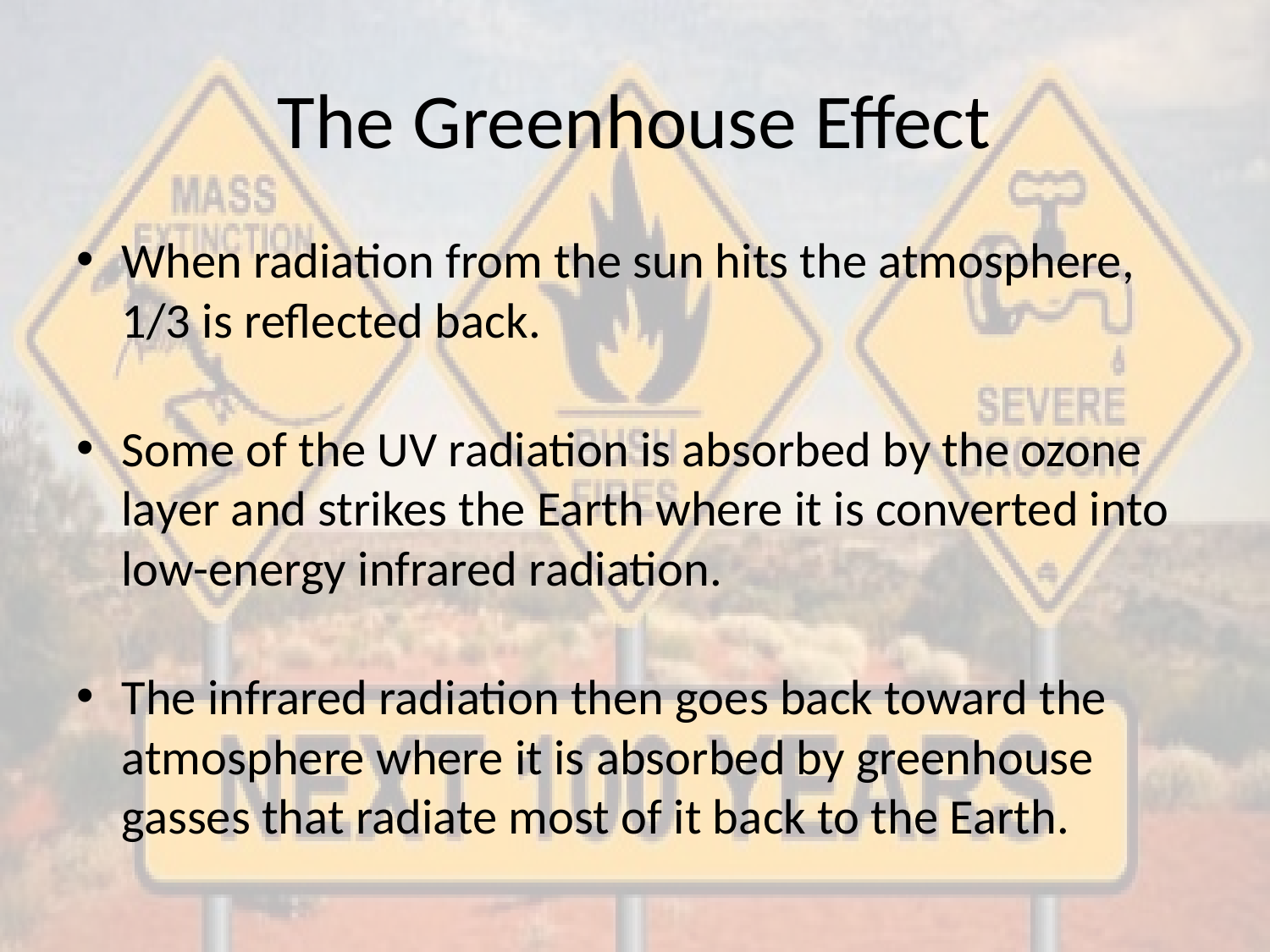

# The Greenhouse Effect
When radiation from the sun hits the atmosphere, 1/3 is reflected back.
Some of the UV radiation is absorbed by the ozone layer and strikes the Earth where it is converted into low-energy infrared radiation.
The infrared radiation then goes back toward the atmosphere where it is absorbed by greenhouse gasses that radiate most of it back to the Earth.